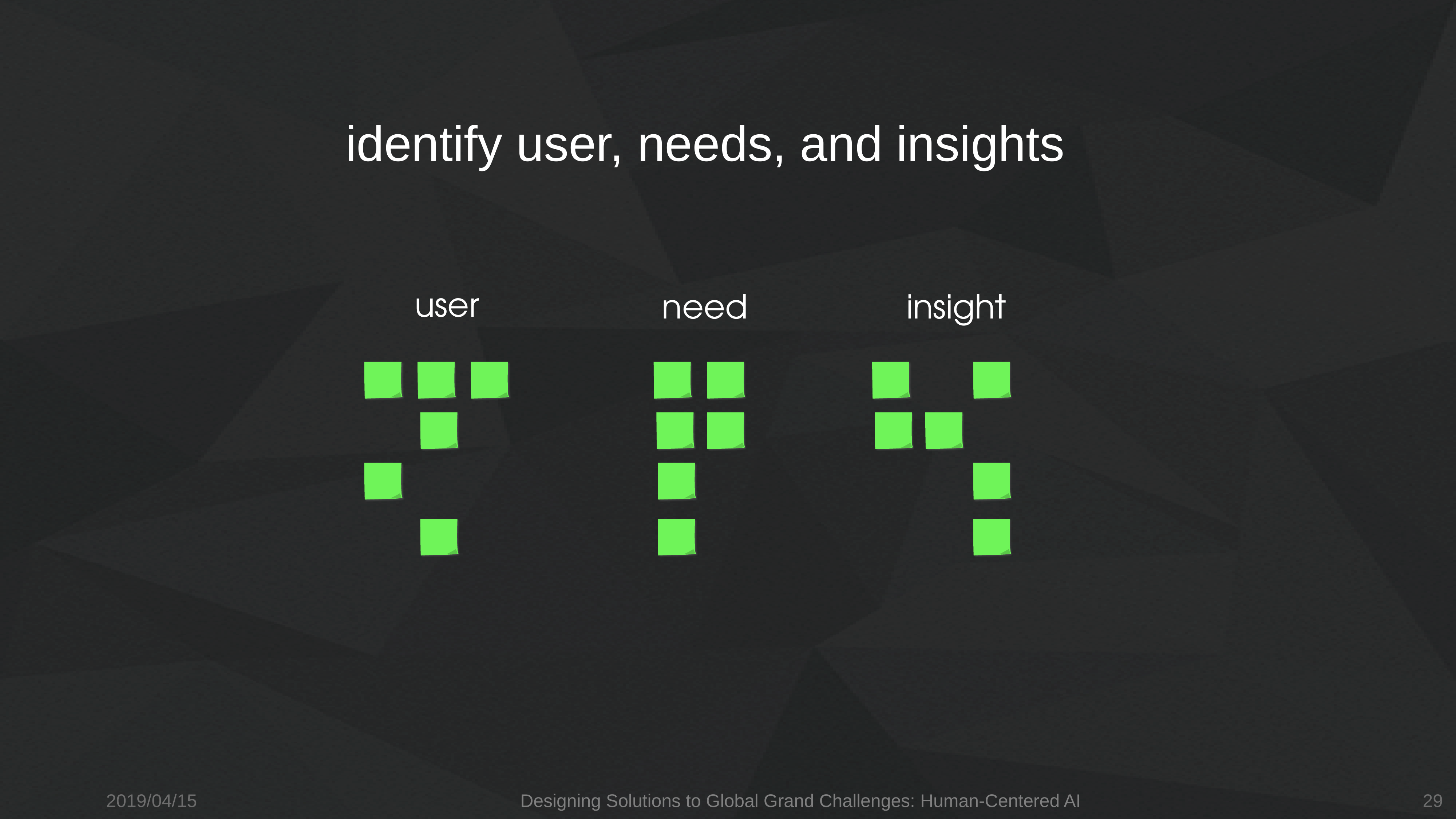

identify user, needs, and insights
user
need
insight

2019/04/15
Designing Solutions to Global Grand Challenges: Human-Centered AI
29